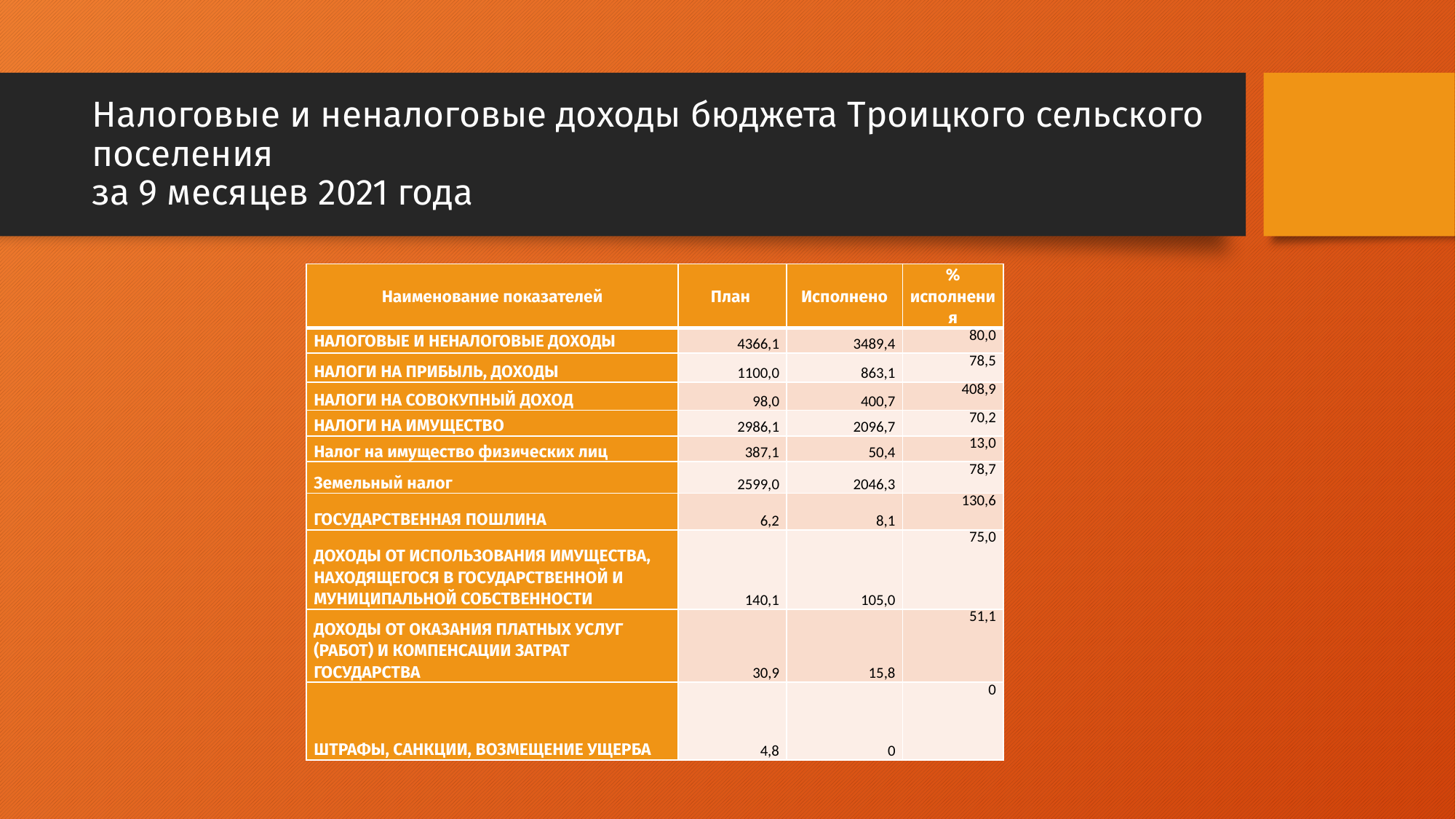

# Налоговые и неналоговые доходы бюджета Троицкого сельского поселения за 9 месяцев 2021 года
| Наименование показателей | План | Исполнено | % исполнения |
| --- | --- | --- | --- |
| НАЛОГОВЫЕ И НЕНАЛОГОВЫЕ ДОХОДЫ | 4366,1 | 3489,4 | 80,0 |
| НАЛОГИ НА ПРИБЫЛЬ, ДОХОДЫ | 1100,0 | 863,1 | 78,5 |
| НАЛОГИ НА СОВОКУПНЫЙ ДОХОД | 98,0 | 400,7 | 408,9 |
| НАЛОГИ НА ИМУЩЕСТВО | 2986,1 | 2096,7 | 70,2 |
| Налог на имущество физических лиц | 387,1 | 50,4 | 13,0 |
| Земельный налог | 2599,0 | 2046,3 | 78,7 |
| ГОСУДАРСТВЕННАЯ ПОШЛИНА | 6,2 | 8,1 | 130,6 |
| ДОХОДЫ ОТ ИСПОЛЬЗОВАНИЯ ИМУЩЕСТВА, НАХОДЯЩЕГОСЯ В ГОСУДАРСТВЕННОЙ И МУНИЦИПАЛЬНОЙ СОБСТВЕННОСТИ | 140,1 | 105,0 | 75,0 |
| ДОХОДЫ ОТ ОКАЗАНИЯ ПЛАТНЫХ УСЛУГ (РАБОТ) И КОМПЕНСАЦИИ ЗАТРАТ ГОСУДАРСТВА | 30,9 | 15,8 | 51,1 |
| ШТРАФЫ, САНКЦИИ, ВОЗМЕЩЕНИЕ УЩЕРБА | 4,8 | 0 | 0 |